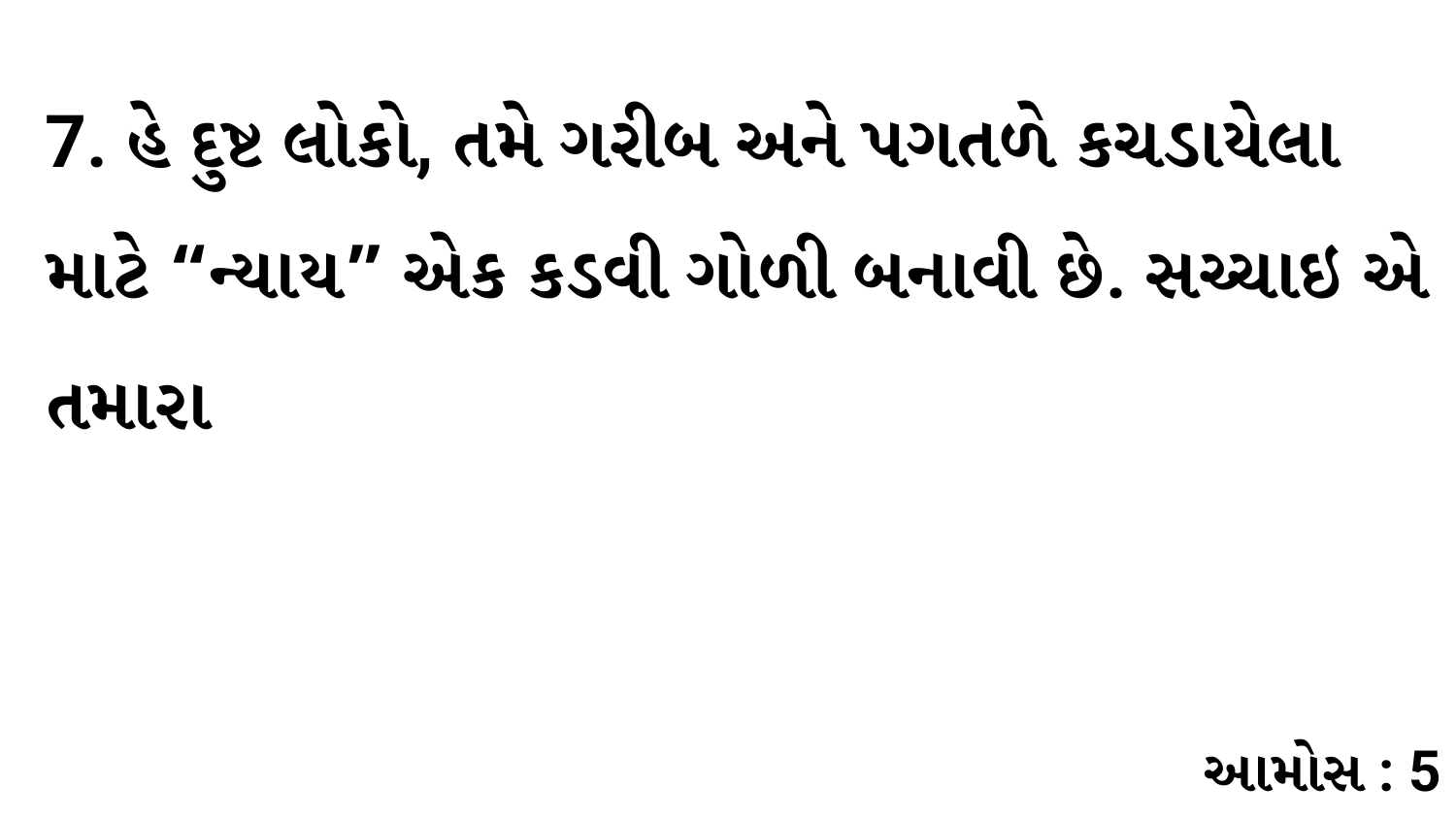

7. હે દુષ્ટ લોકો, તમે ગરીબ અને પગતળે કચડાયેલા માટે “ન્યાય” એક કડવી ગોળી બનાવી છે. સચ્ચાઇ એ તમારા
આમોસ : 5